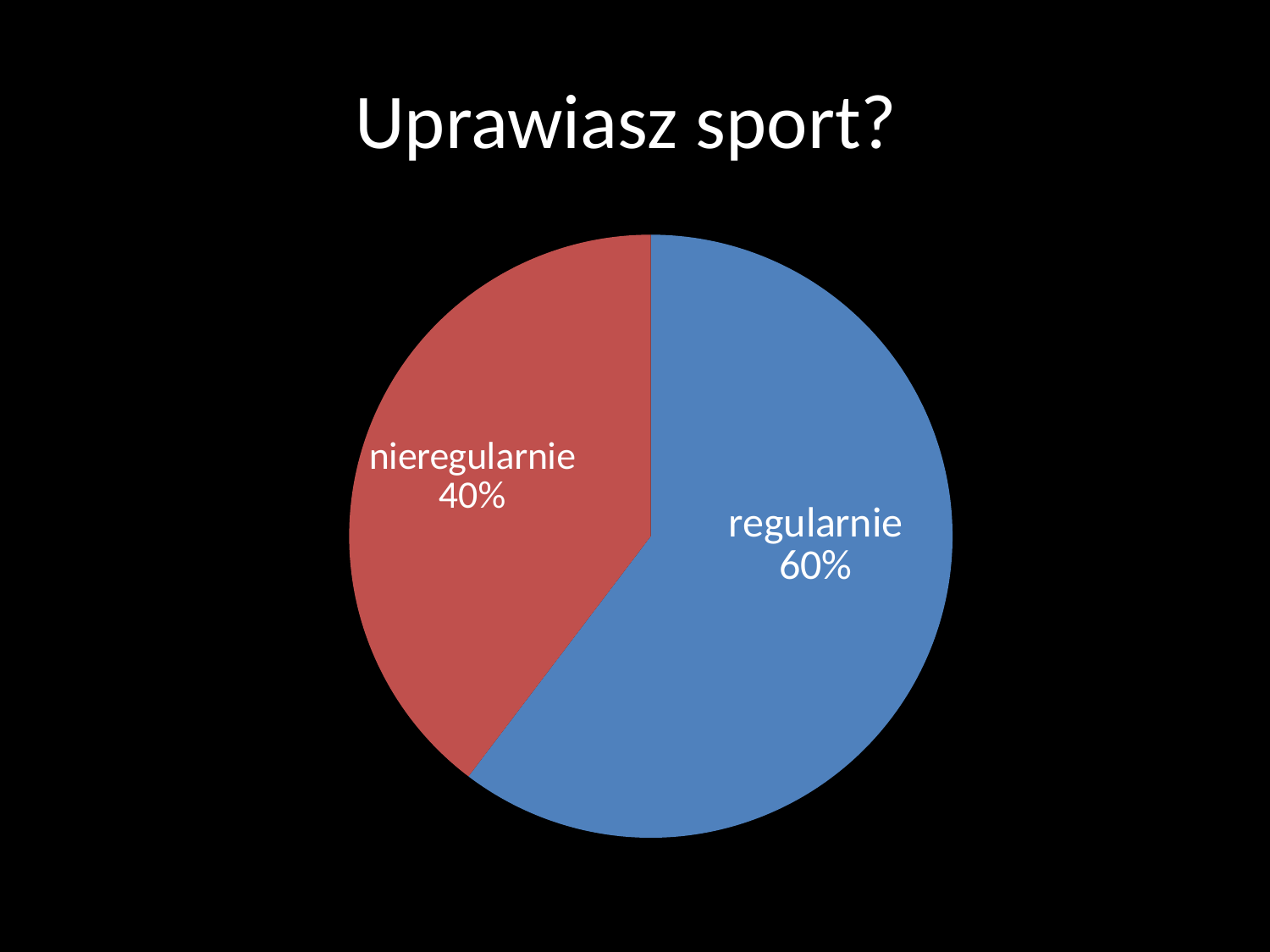

# Uprawiasz sport?

### Chart

| Category | Sprzedaż |
|---|---|
| regularnie | 73.0 |
| nieregularnie | 48.0 |